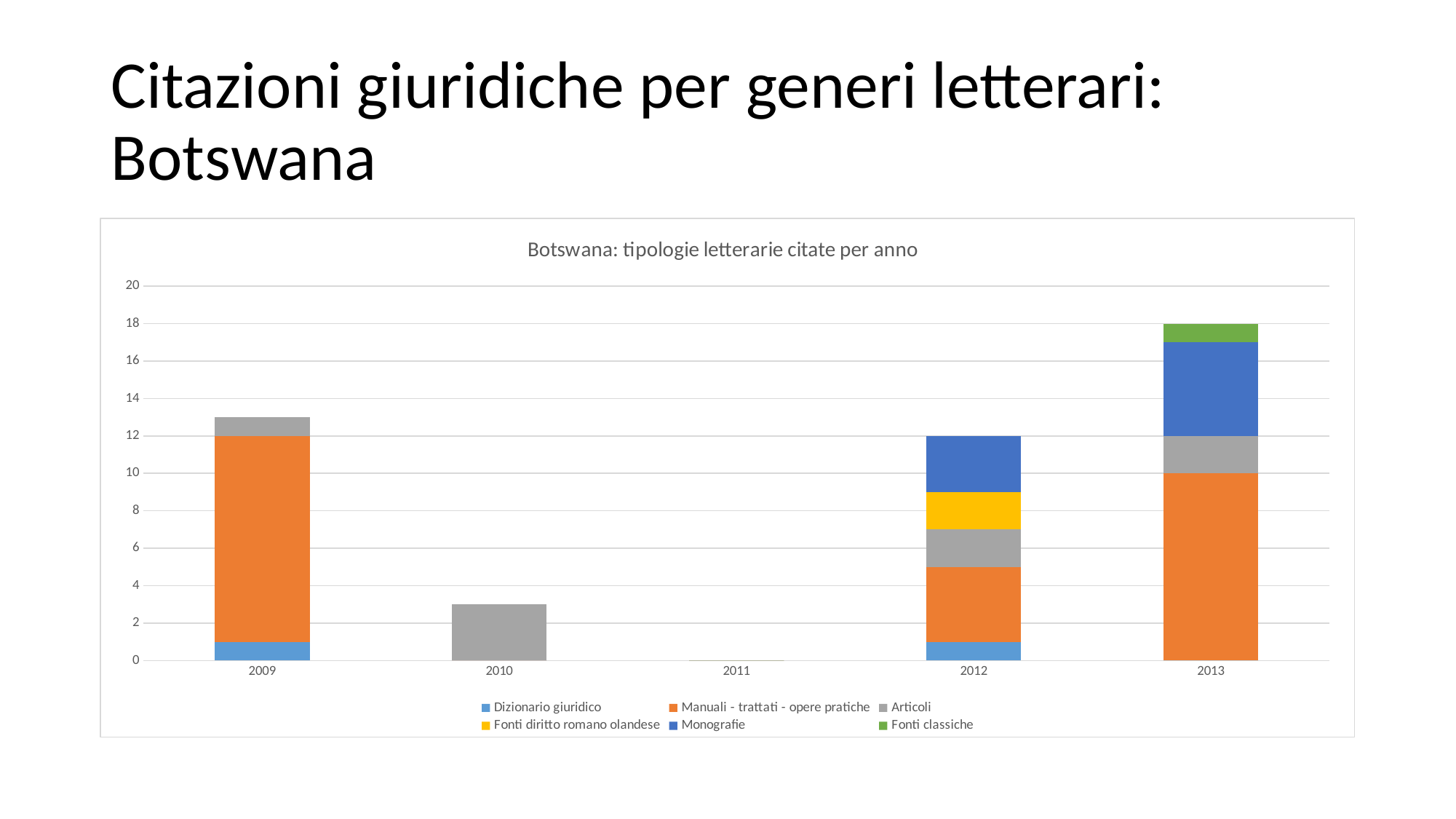

# Citazioni giuridiche per generi letterari: Botswana

### Chart: Botswana: tipologie letterarie citate per anno

| Category | Dizionario giuridico  | Manuali - trattati - opere pratiche | Articoli | Fonti diritto romano olandese | Monografie  | Fonti classiche |
|---|---|---|---|---|---|---|
| 2009.0 | 1.0 | 11.0 | 1.0 | 0.0 | 0.0 | 0.0 |
| 2010.0 | 0.0 | 0.0 | 3.0 | 0.0 | 0.0 | 0.0 |
| 2011.0 | 0.0 | 0.0 | 0.0 | 0.0 | 0.0 | 0.0 |
| 2012.0 | 1.0 | 4.0 | 2.0 | 2.0 | 3.0 | 0.0 |
| 2013.0 | 0.0 | 10.0 | 2.0 | 0.0 | 5.0 | 1.0 |